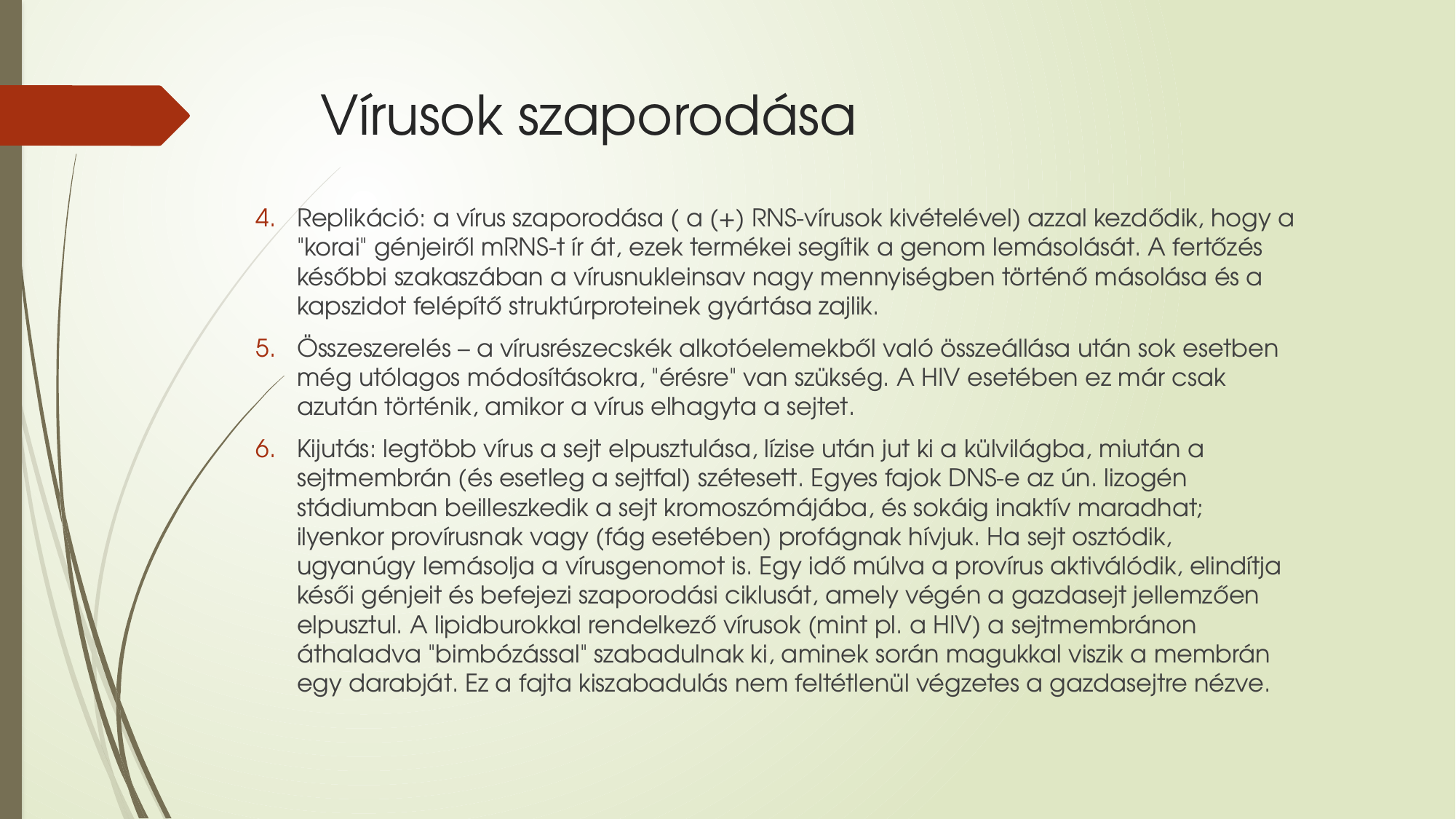

# Vírusok szaporodása
Replikáció: a vírus szaporodása ( a (+) RNS-vírusok kivételével) azzal kezdődik, hogy a "korai" génjeiről mRNS-t ír át, ezek termékei segítik a genom lemásolását. A fertőzés későbbi szakaszában a vírusnukleinsav nagy mennyiségben történő másolása és a kapszidot felépítő struktúrproteinek gyártása zajlik.
Összeszerelés – a vírusrészecskék alkotóelemekből való összeállása után sok esetben még utólagos módosításokra, "érésre" van szükség. A HIV esetében ez már csak azután történik, amikor a vírus elhagyta a sejtet.
Kijutás: legtöbb vírus a sejt elpusztulása, lízise után jut ki a külvilágba, miután a sejtmembrán (és esetleg a sejtfal) szétesett. Egyes fajok DNS-e az ún. lizogén stádiumban beilleszkedik a sejt kromoszómájába, és sokáig inaktív maradhat; ilyenkor provírusnak vagy (fág esetében) profágnak hívjuk. Ha sejt osztódik, ugyanúgy lemásolja a vírusgenomot is. Egy idő múlva a provírus aktiválódik, elindítja késői génjeit és befejezi szaporodási ciklusát, amely végén a gazdasejt jellemzően elpusztul. A lipidburokkal rendelkező vírusok (mint pl. a HIV) a sejtmembránon áthaladva "bimbózással" szabadulnak ki, aminek során magukkal viszik a membrán egy darabját. Ez a fajta kiszabadulás nem feltétlenül végzetes a gazdasejtre nézve.